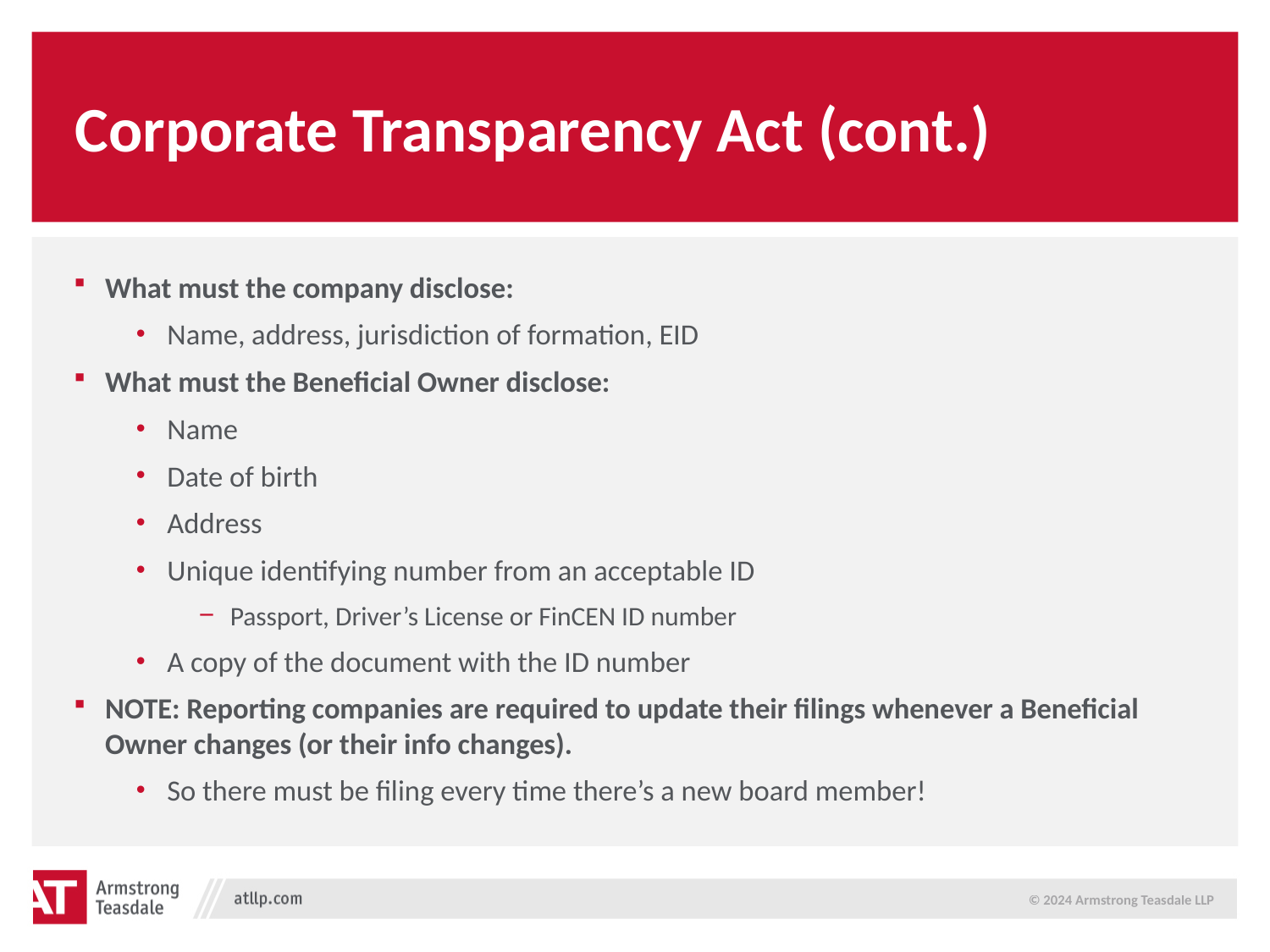

# Corporate Transparency Act (cont.)
What must the company disclose:
Name, address, jurisdiction of formation, EID
What must the Beneficial Owner disclose:
Name
Date of birth
Address
Unique identifying number from an acceptable ID
Passport, Driver’s License or FinCEN ID number
A copy of the document with the ID number
NOTE: Reporting companies are required to update their filings whenever a Beneficial Owner changes (or their info changes).
So there must be filing every time there’s a new board member!